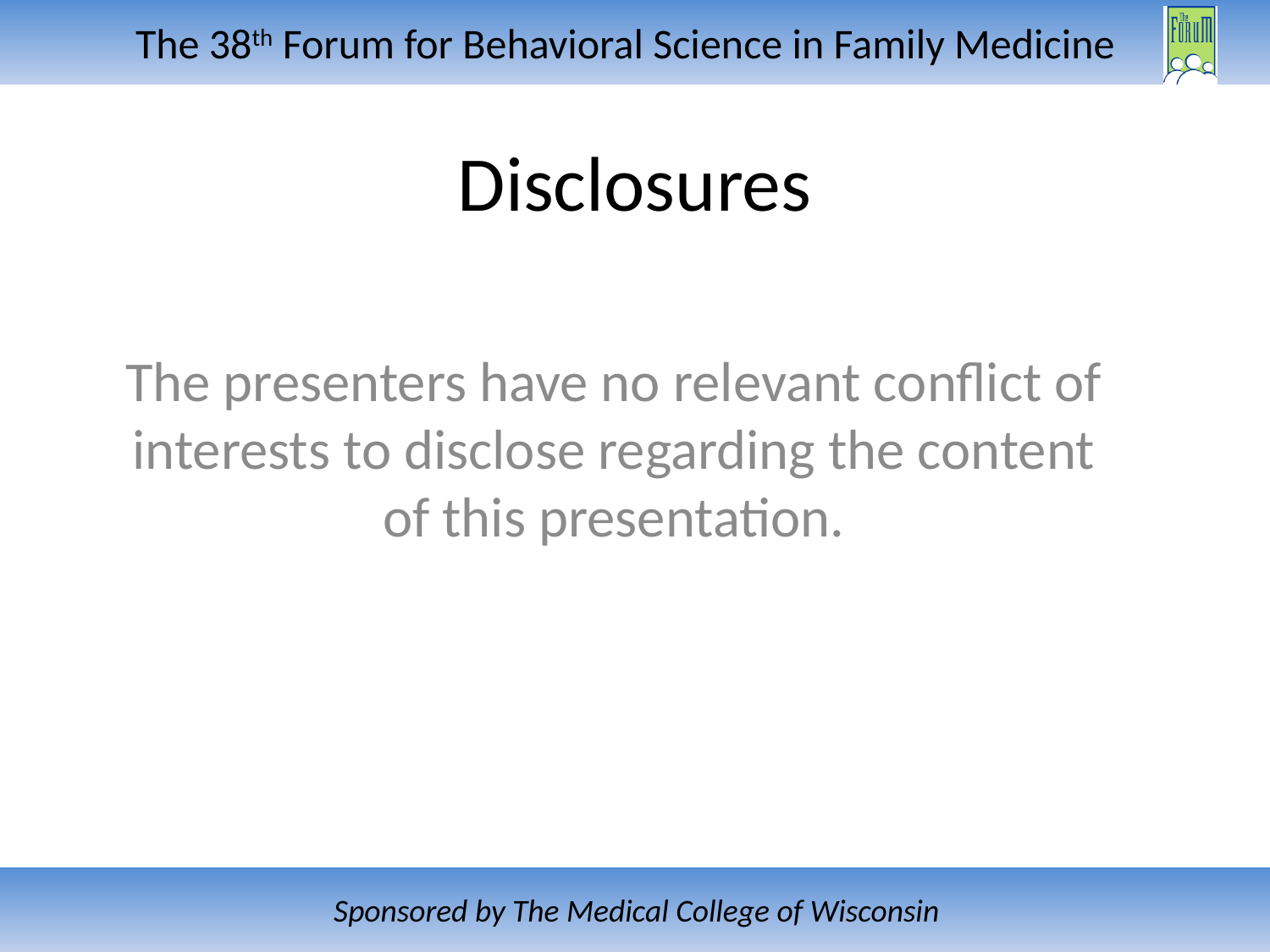

# Disclosures
The presenters have no relevant conflict of interests to disclose regarding the content of this presentation.